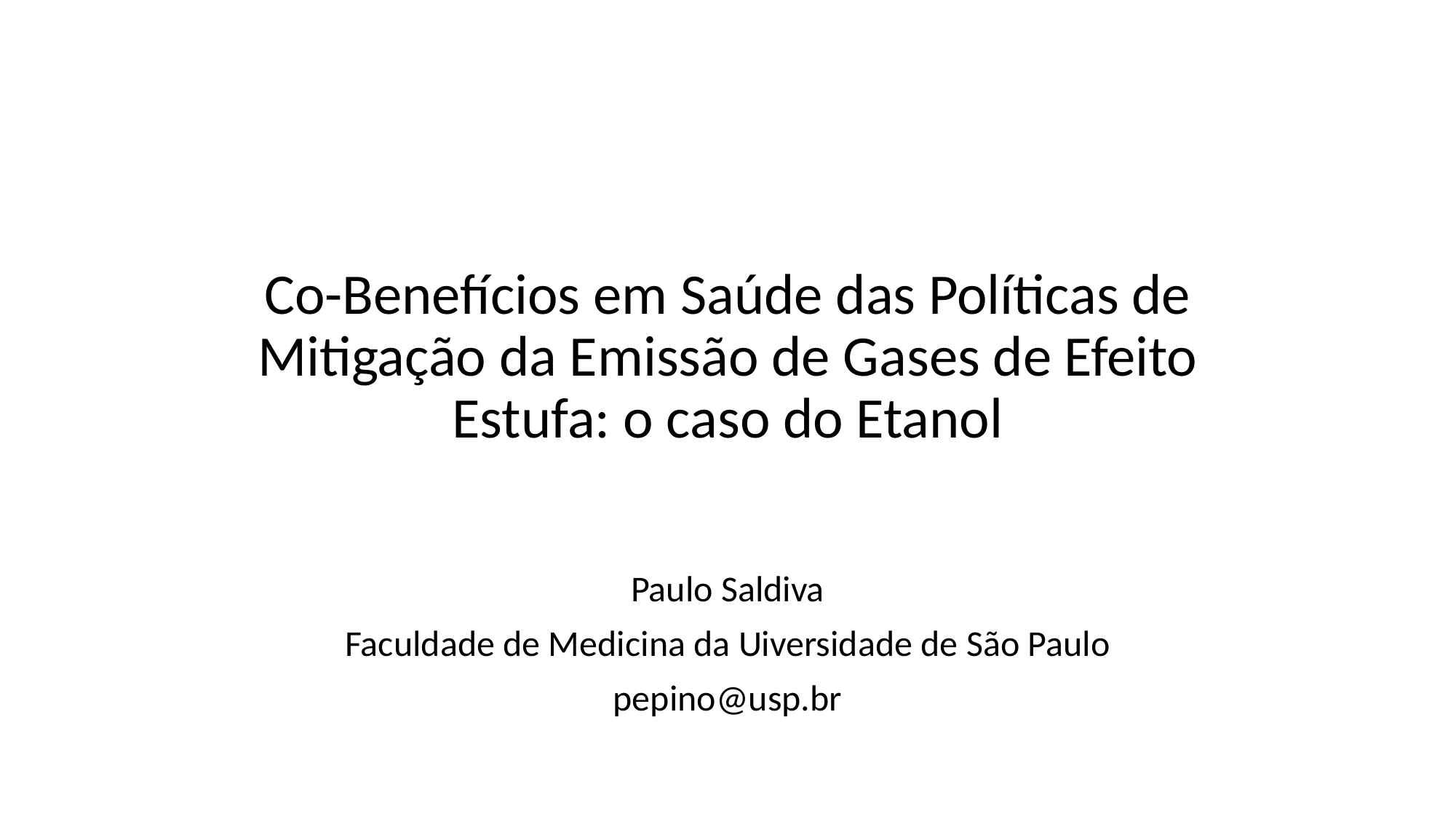

# Co-Benefícios em Saúde das Políticas de Mitigação da Emissão de Gases de Efeito Estufa: o caso do Etanol
Paulo Saldiva
Faculdade de Medicina da Uiversidade de São Paulo
pepino@usp.br